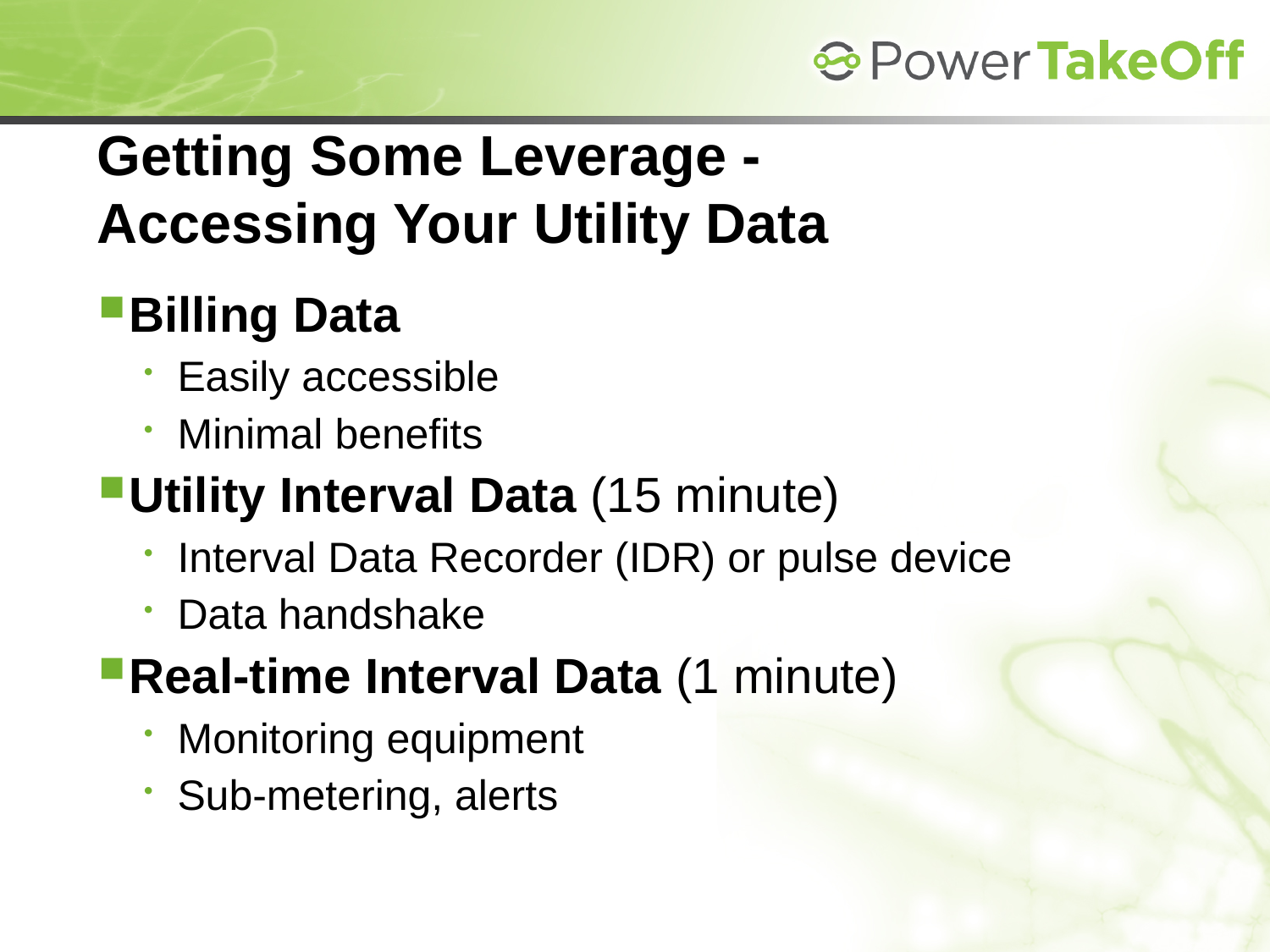

# Getting Some Leverage -Accessing Your Utility Data
Billing Data
Easily accessible
Minimal benefits
Utility Interval Data (15 minute)
Interval Data Recorder (IDR) or pulse device
Data handshake
Real-time Interval Data (1 minute)
Monitoring equipment
Sub-metering, alerts